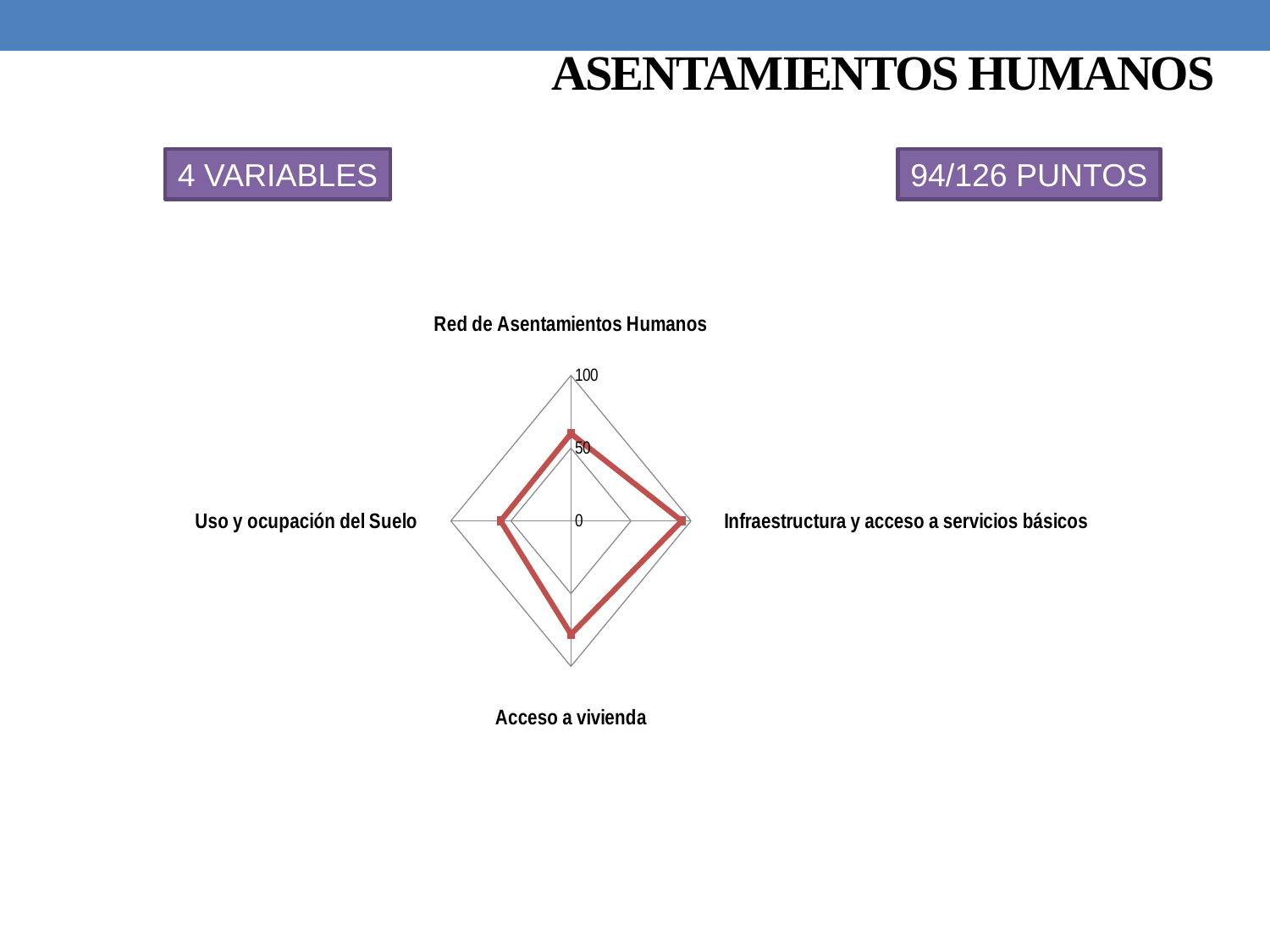

# ASENTAMIENTOS HUMANOS
4 VARIABLES
94/126 PUNTOS

### Chart

| Category |  |
|---|---|
| Red de Asentamientos Humanos | 59.98685018372521 |
| Infraestructura y acceso a servicios básicos | 92.40520769281449 |
| Acceso a vivienda | 77.97443741906145 |
| Uso y ocupación del Suelo | 58.4944675173526 |